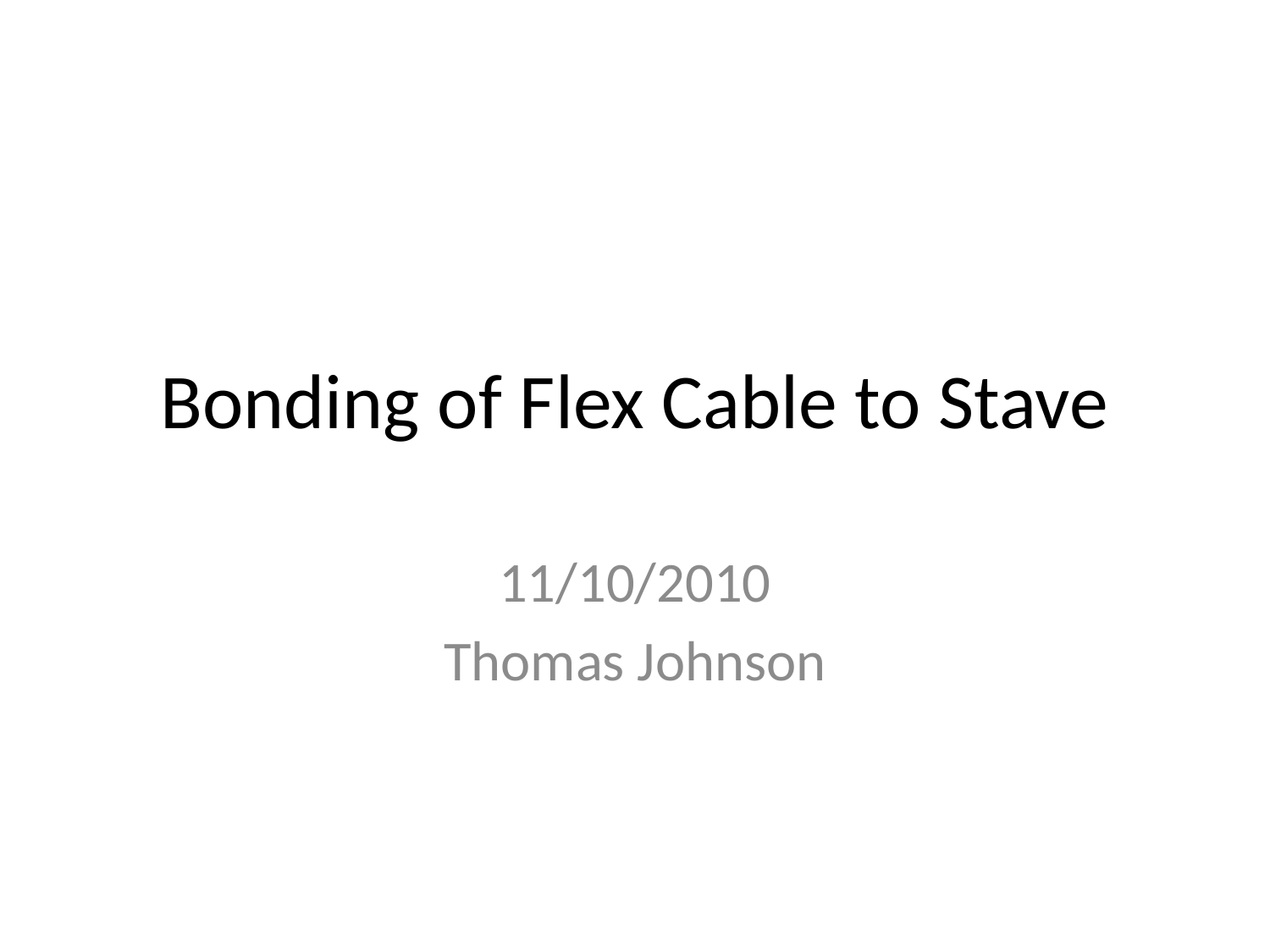

# Bonding of Flex Cable to Stave
11/10/2010
Thomas Johnson